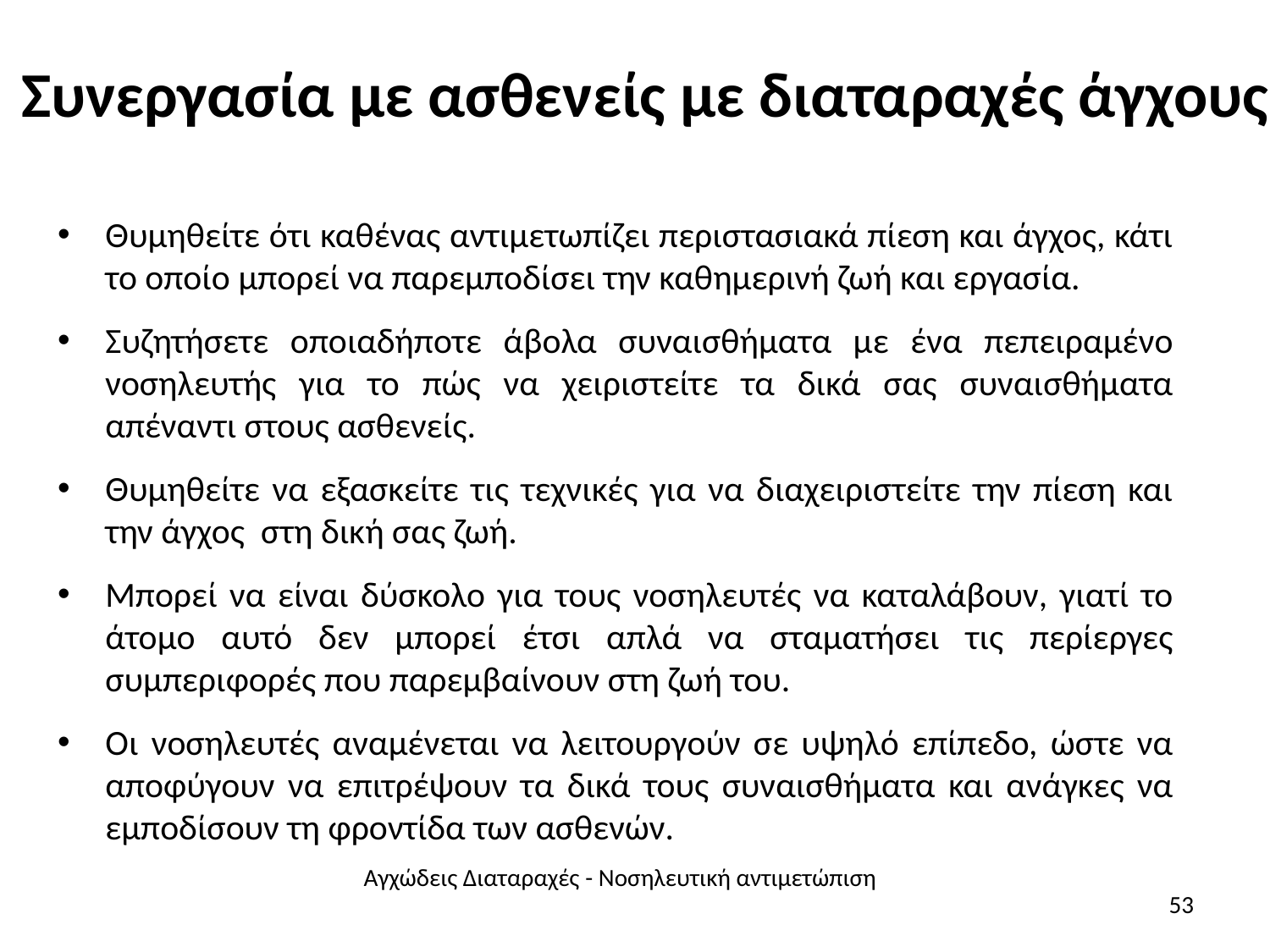

# Συνεργασία με ασθενείς με διαταραχές άγχους
Θυμηθείτε ότι καθένας αντιμετωπίζει περιστασιακά πίεση και άγχος, κάτι το οποίο μπορεί να παρεμποδίσει την καθημερινή ζωή και εργασία.
Συζητήσετε οποιαδήποτε άβολα συναισθήματα με ένα πεπειραμένο νοσηλευτής για το πώς να χειριστείτε τα δικά σας συναισθήματα απέναντι στους ασθενείς.
Θυμηθείτε να εξασκείτε τις τεχνικές για να διαχειριστείτε την πίεση και την άγχος  στη δική σας ζωή.
Μπορεί να είναι δύσκολο για τους νοσηλευτές να καταλάβουν, γιατί το άτομο αυτό δεν μπορεί έτσι απλά να σταματήσει τις περίεργες συμπεριφορές που παρεμβαίνουν στη ζωή του.
Οι νοσηλευτές αναμένεται να λειτουργούν σε υψηλό επίπεδο, ώστε να αποφύγουν να επιτρέψουν τα δικά τους συναισθήματα και ανάγκες να εμποδίσουν τη φροντίδα των ασθενών.

Αγχώδεις Διαταραχές - Νοσηλευτική αντιμετώπιση
53